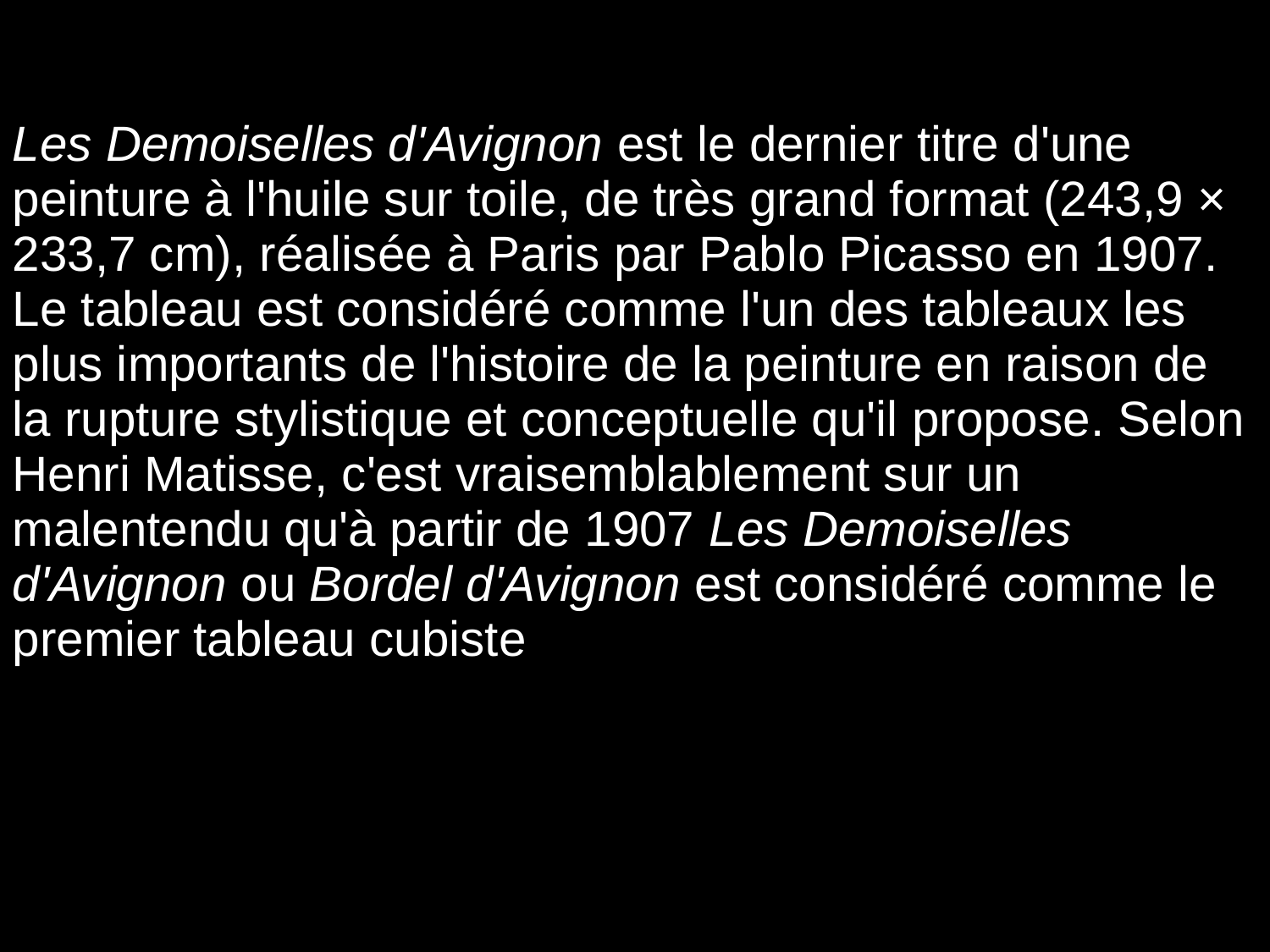

# Les Demoiselles d'Avignon est le dernier titre d'une peinture à l'huile sur toile, de très grand format (243,9 × 233,7 cm), réalisée à Paris par Pablo Picasso en 1907. Le tableau est considéré comme l'un des tableaux les plus importants de l'histoire de la peinture en raison de la rupture stylistique et conceptuelle qu'il propose. Selon Henri Matisse, c'est vraisemblablement sur un malentendu qu'à partir de 1907 Les Demoiselles d'Avignon ou Bordel d'Avignon est considéré comme le premier tableau cubiste